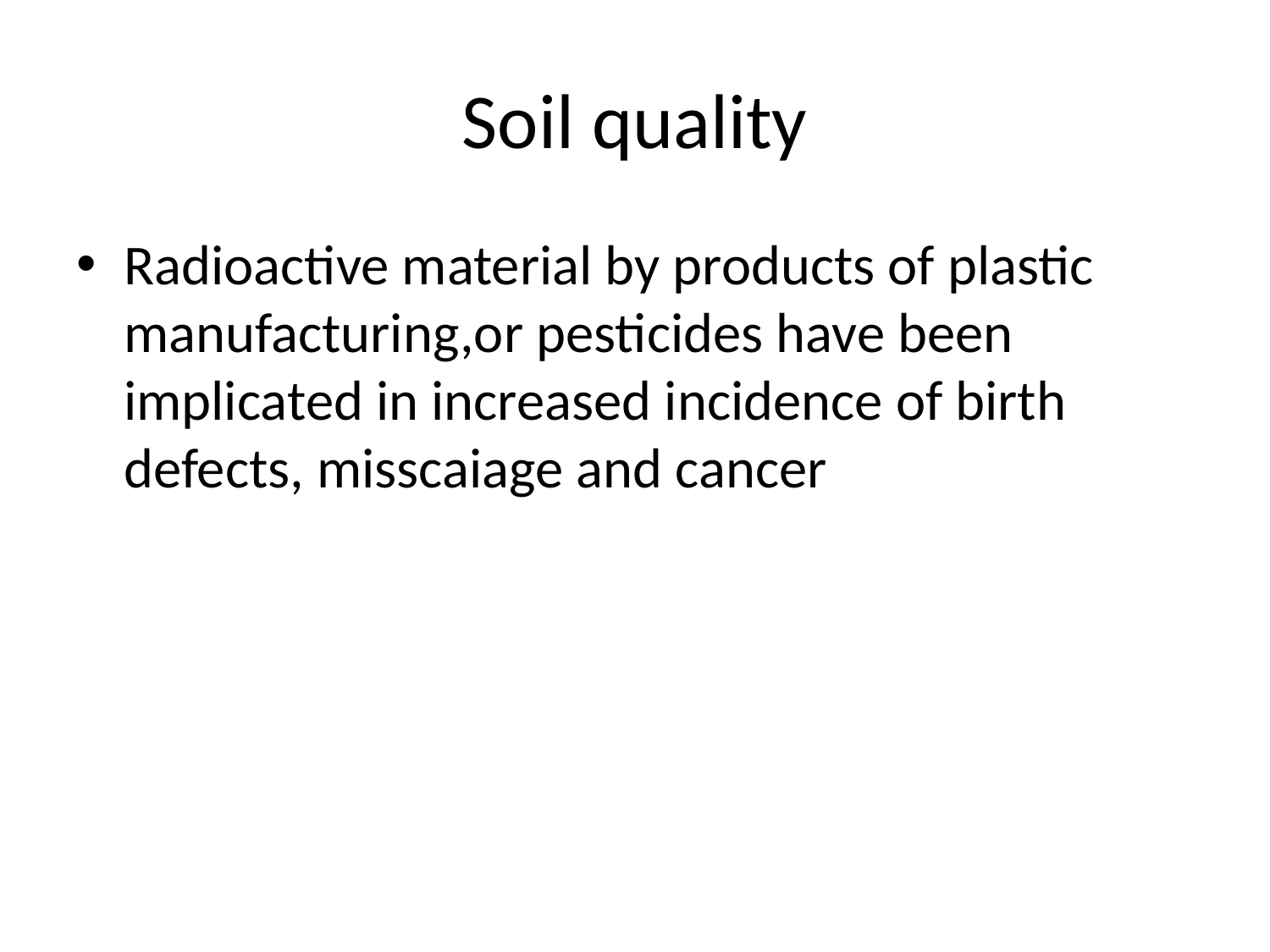

# Soil quality
Radioactive material by products of plastic manufacturing,or pesticides have been implicated in increased incidence of birth defects, misscaiage and cancer